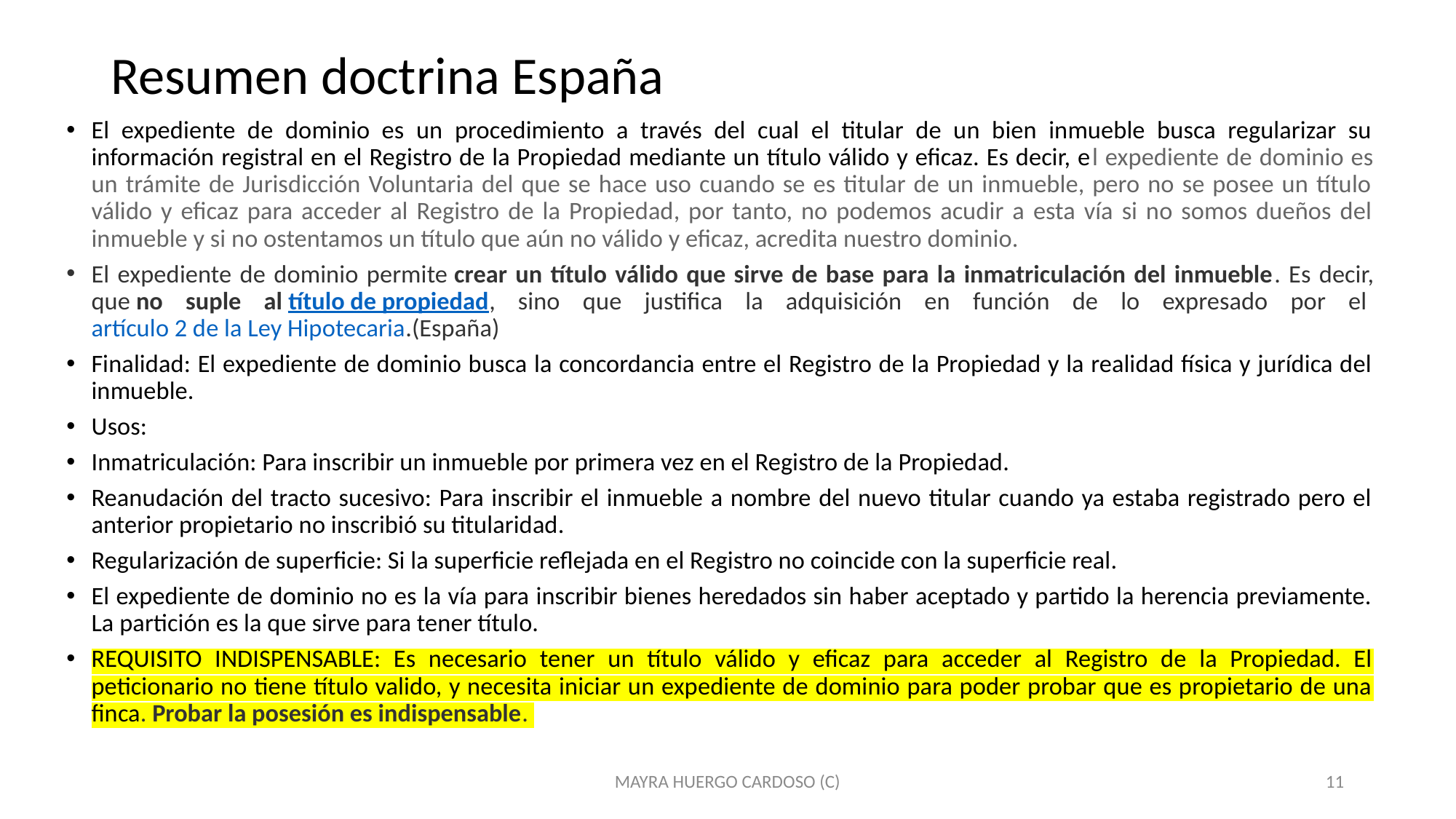

# Resumen doctrina España
El expediente de dominio es un procedimiento a través del cual el titular de un bien inmueble busca regularizar su información registral en el Registro de la Propiedad mediante un título válido y eficaz. Es decir, el expediente de dominio es un trámite de Jurisdicción Voluntaria del que se hace uso cuando se es titular de un inmueble, pero no se posee un título válido y eficaz para acceder al Registro de la Propiedad, por tanto, no podemos acudir a esta vía si no somos dueños del inmueble y si no ostentamos un título que aún no válido y eficaz, acredita nuestro dominio.
El expediente de dominio permite crear un título válido que sirve de base para la inmatriculación del inmueble. Es decir, que no suple al título de propiedad, sino que justifica la adquisición en función de lo expresado por el artículo 2 de la Ley Hipotecaria.(España)
Finalidad: El expediente de dominio busca la concordancia entre el Registro de la Propiedad y la realidad física y jurídica del inmueble.
Usos:
Inmatriculación: Para inscribir un inmueble por primera vez en el Registro de la Propiedad.
Reanudación del tracto sucesivo: Para inscribir el inmueble a nombre del nuevo titular cuando ya estaba registrado pero el anterior propietario no inscribió su titularidad.
Regularización de superficie: Si la superficie reflejada en el Registro no coincide con la superficie real.
El expediente de dominio no es la vía para inscribir bienes heredados sin haber aceptado y partido la herencia previamente. La partición es la que sirve para tener título.
REQUISITO INDISPENSABLE: Es necesario tener un título válido y eficaz para acceder al Registro de la Propiedad. El peticionario no tiene título valido, y necesita iniciar un expediente de dominio para poder probar que es propietario de una finca. Probar la posesión es indispensable.

MAYRA HUERGO CARDOSO (C)
11